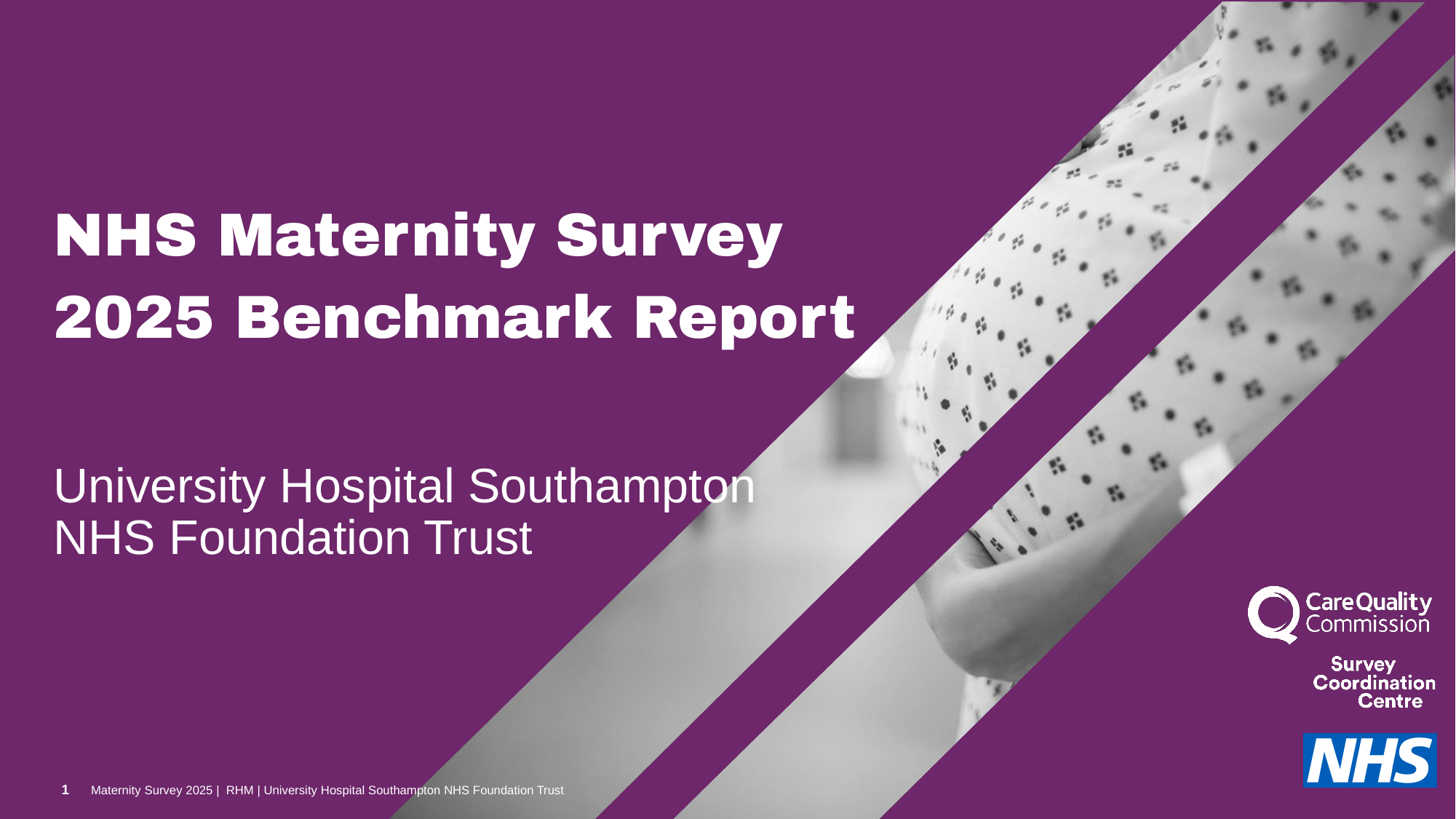

NHS Maternity Survey 2025 Benchmark Report
# University Hospital Southampton NHS Foundation Trust
1